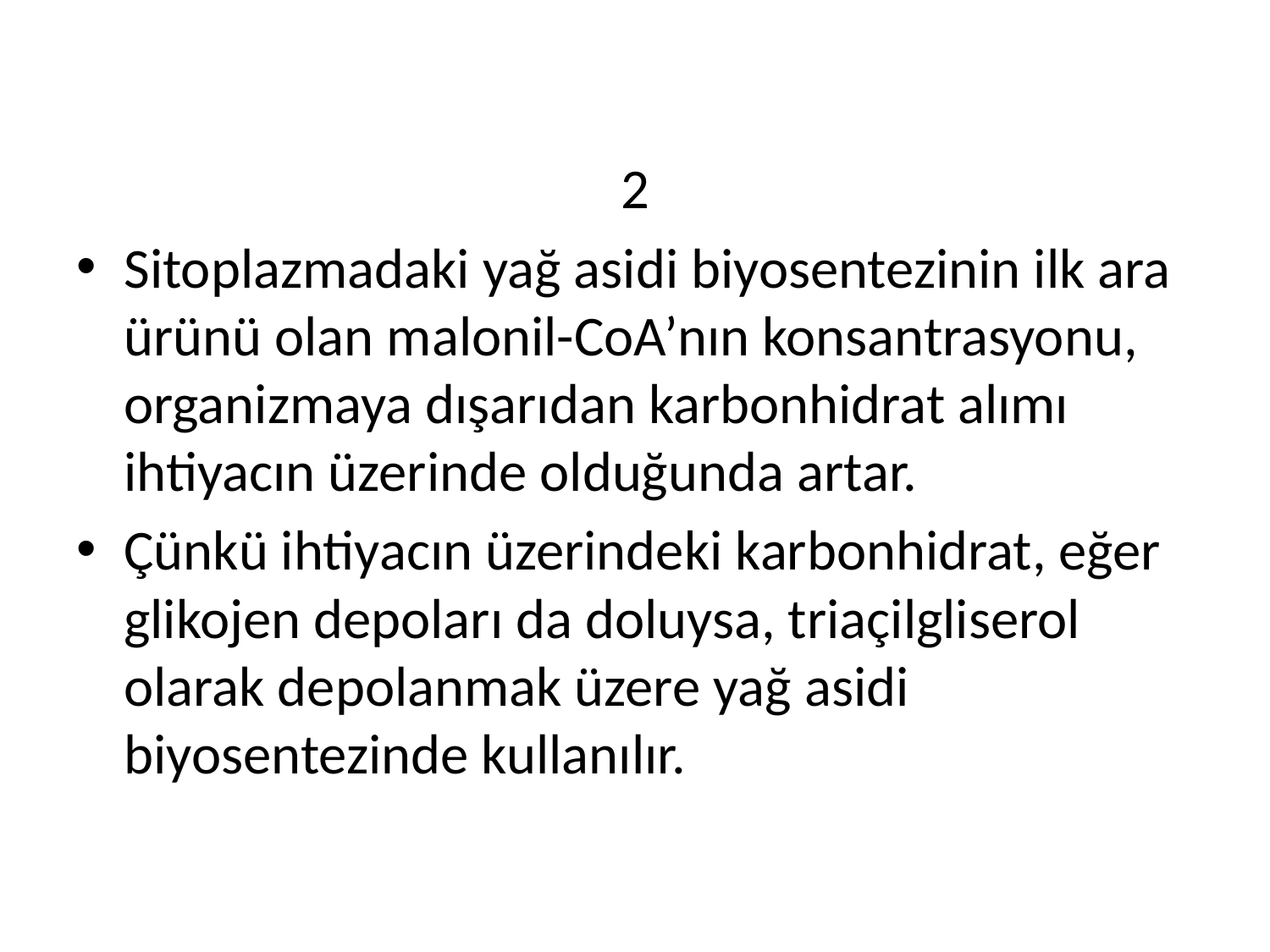

2
Sitoplazmadaki yağ asidi biyosentezinin ilk ara ürünü olan malonil-CoA’nın konsantrasyonu, organizmaya dışarıdan karbonhidrat alımı ihtiyacın üzerinde olduğunda artar.
Çünkü ihtiyacın üzerindeki karbonhidrat, eğer glikojen depoları da doluysa, triaçilgliserol olarak depolanmak üzere yağ asidi biyosentezinde kullanılır.